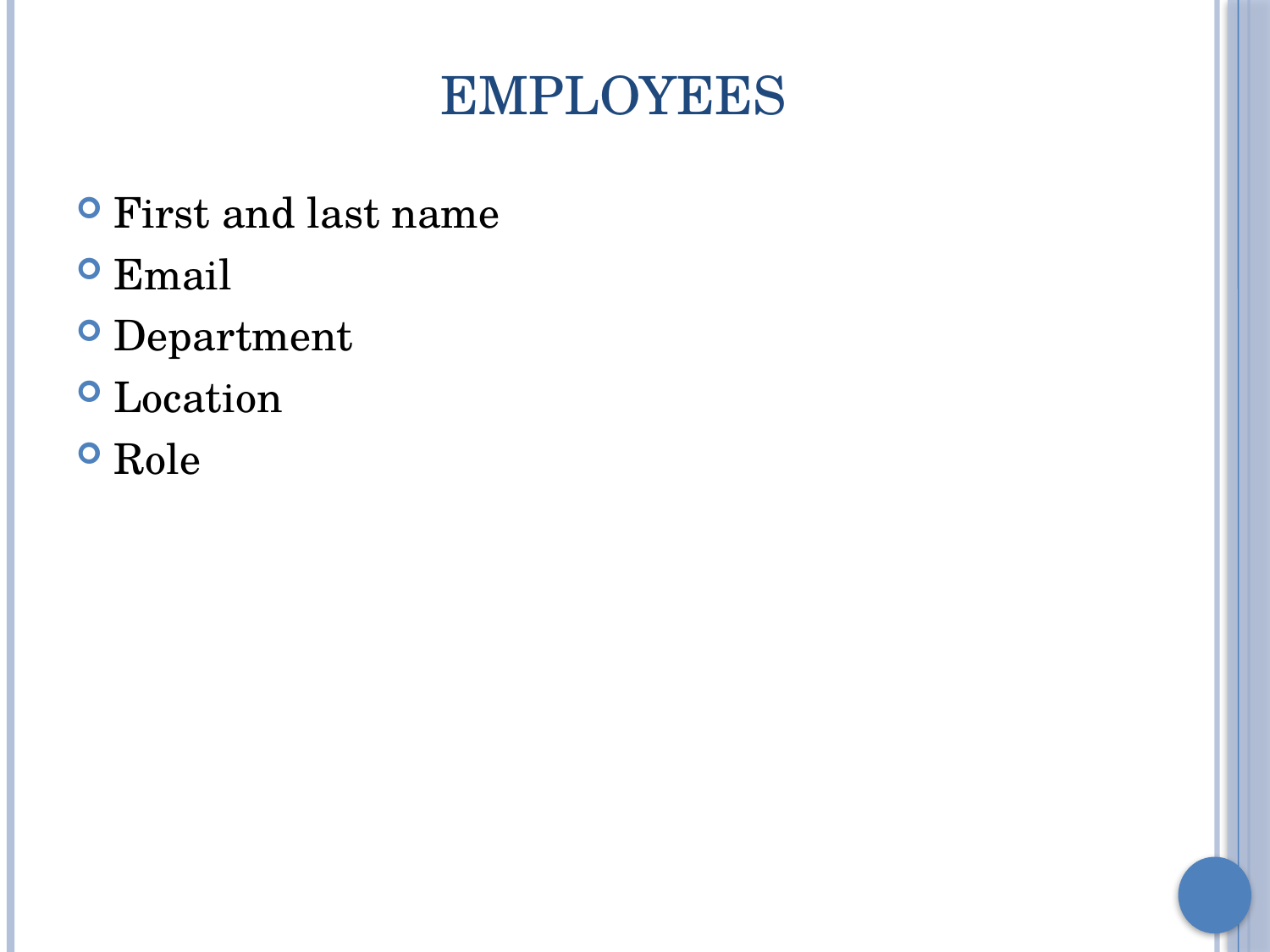

# Employees
First and last name
Email
Department
Location
Role